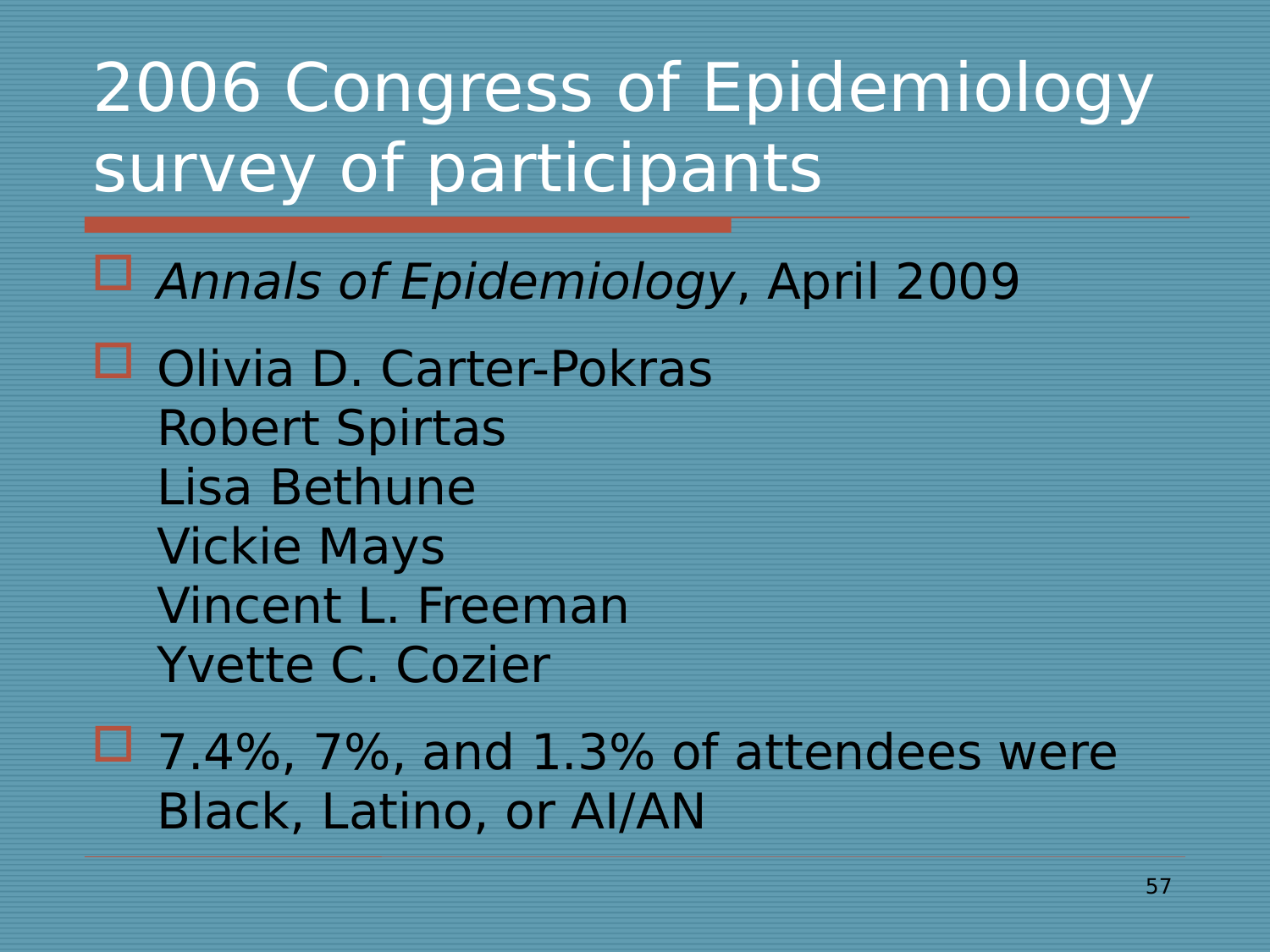

# 2006 Congress of Epidemiology survey of participants
Annals of Epidemiology, April 2009
Olivia D. Carter-Pokras
Robert Spirtas
Lisa Bethune
Vickie Mays
Vincent L. Freeman
Yvette C. Cozier
7.4%, 7%, and 1.3% of attendees were Black, Latino, or AI/AN
57